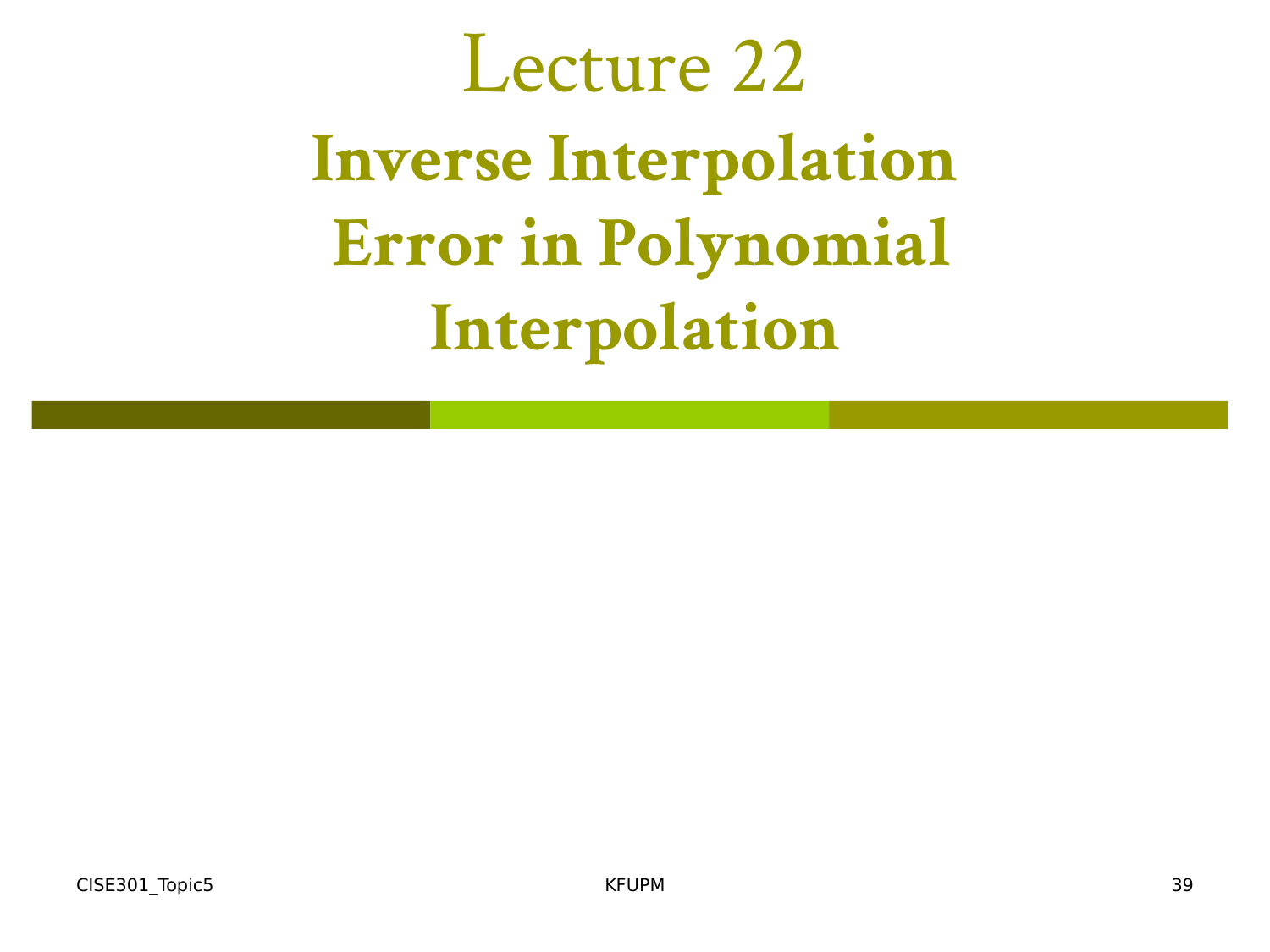

# Lecture 22 Inverse Interpolation Error in Polynomial Interpolation
CISE301_Topic5
KFUPM
39